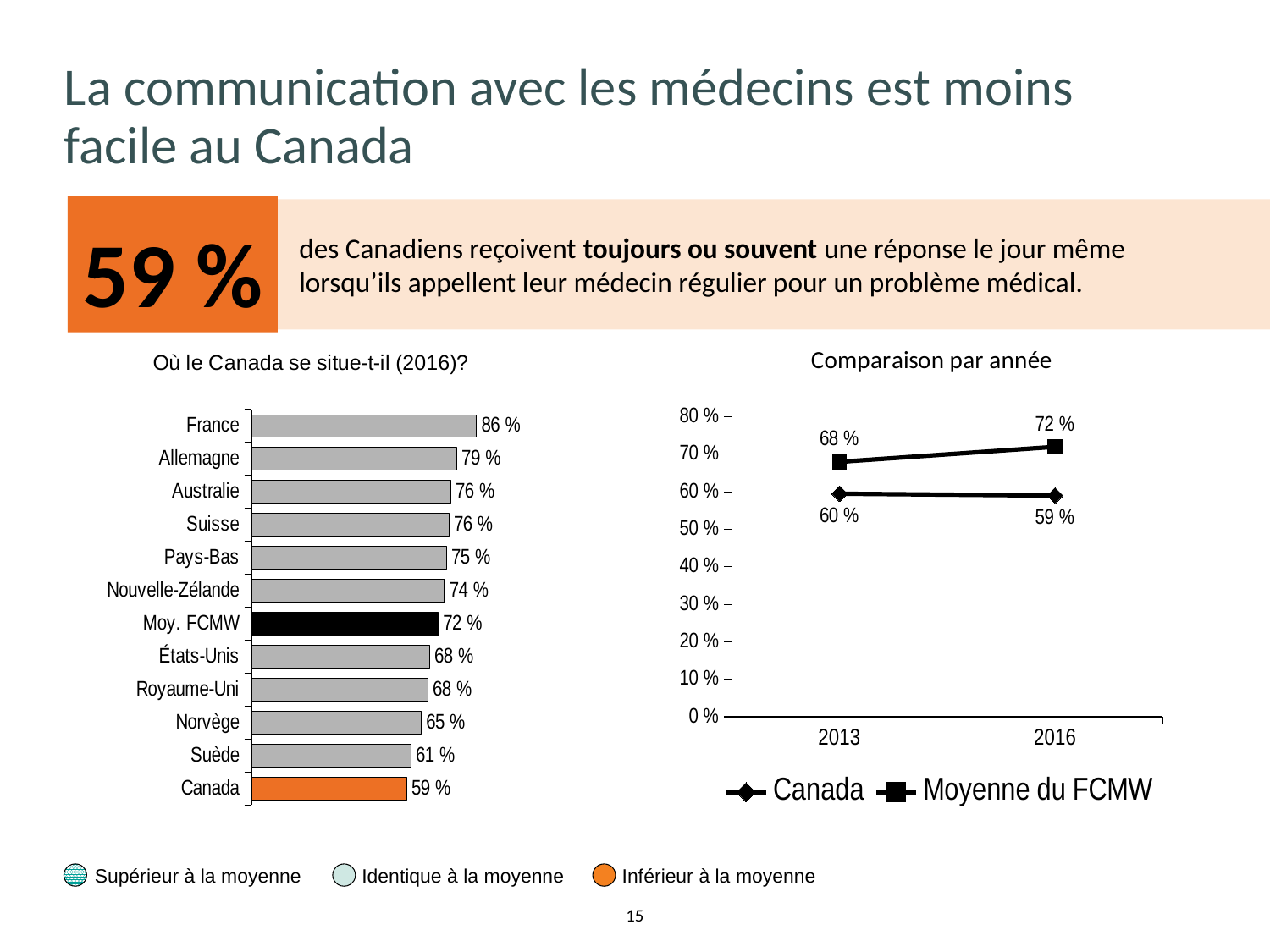

# La communication avec les médecins est moins facile au Canada
59 %

des Canadiens reçoivent toujours ou souvent une réponse le jour même lorsqu’ils appellent leur médecin régulier pour un problème médical.

### Chart

| Category | Canada | Moyenne du FCMW |
|---|---|---|
| 2013 | 0.595 | 0.68 |
| 2016 | 0.59 | 0.72 |

### Chart

| Category | Column2 |
|---|---|
| Canada | 0.5946488106372747 |
| Suède | 0.6106798874576795 |
| Norvège | 0.650964839421434 |
| Royaume-Uni | 0.675620342707573 |
| États-Unis | 0.6827166182104231 |
| Moy. FCMW | 0.7160368691314586 |
| Nouvelle-Zélande | 0.7405961278774237 |
| Pays-Bas | 0.7480293249357947 |
| Suisse | 0.757680470698371 |
| Australie | 0.76453481816604 |
| Allemagne | 0.7873814389569777 |
| France | 0.8635528813770544 |
Inférieur à la moyenne

Supérieur à la moyenne

Identique à la moyenne